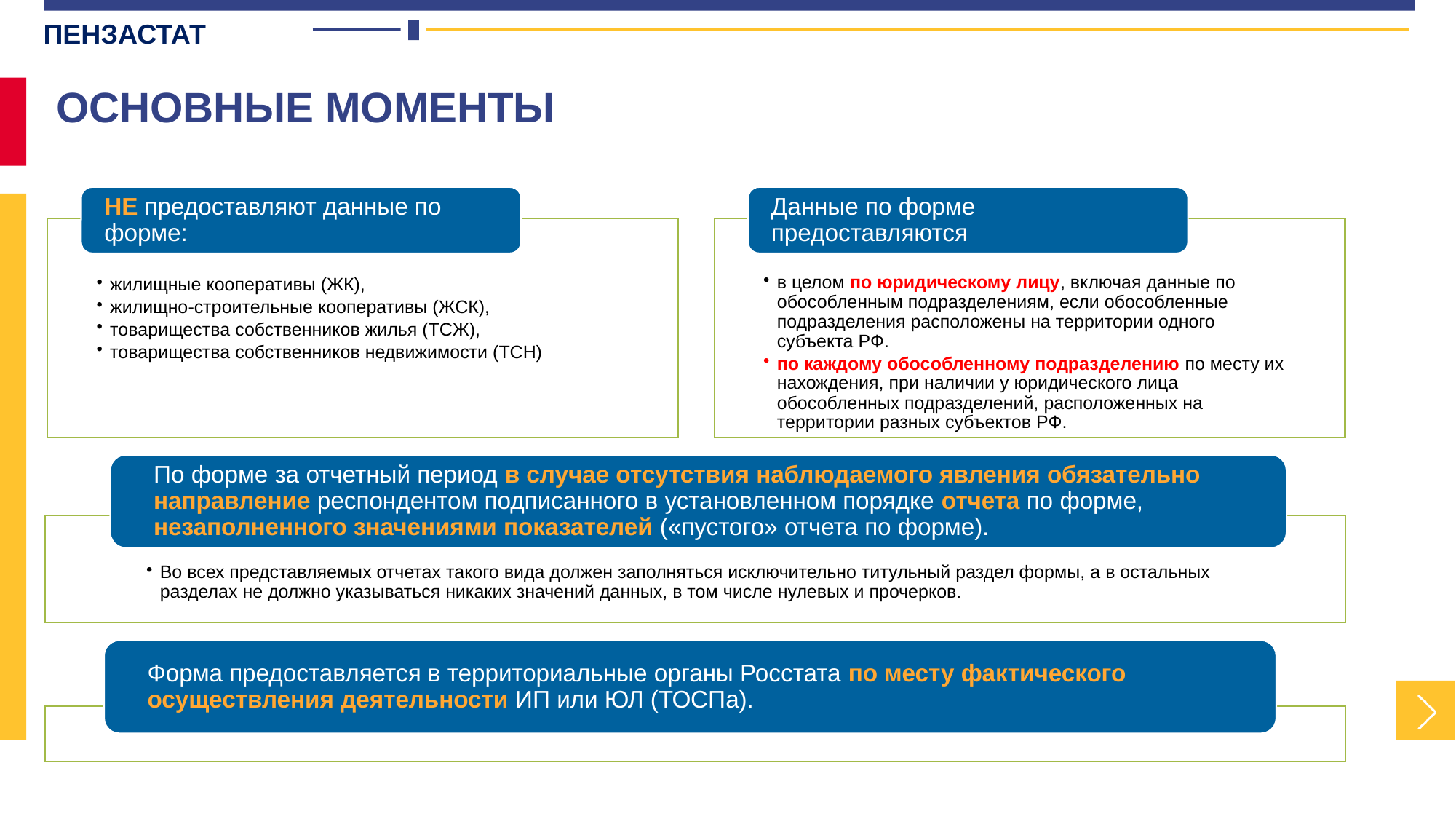

ПЕНЗАСТАТ

ОСНОВНЫЕ МОМЕНТЫ
жилищные кооперативы (ЖК),
жилищно-строительные кооперативы (ЖСК),
товарищества собственников жилья (ТСЖ),
товарищества собственников недвижимости (ТСН)

НЕ предоставляют данные по форме:
в целом по юридическому лицу, включая данные по обособленным подразделениям, если обособленные подразделения расположены на территории одного субъекта РФ.
по каждому обособленному подразделению по месту их нахождения, при наличии у юридического лица обособленных подразделений, расположенных на территории разных субъектов РФ.
Данные по форме предоставляются
Во всех представляемых отчетах такого вида должен заполняться исключительно титульный раздел формы, а в остальных разделах не должно указываться никаких значений данных, в том числе нулевых и прочерков.
По форме за отчетный период в случае отсутствия наблюдаемого явления обязательно направление респондентом подписанного в установленном порядке отчета по форме, незаполненного значениями показателей («пустого» отчета по форме).
Форма предоставляется в территориальные органы Росстата по месту фактического осуществления деятельности ИП или ЮЛ (ТОСПа).